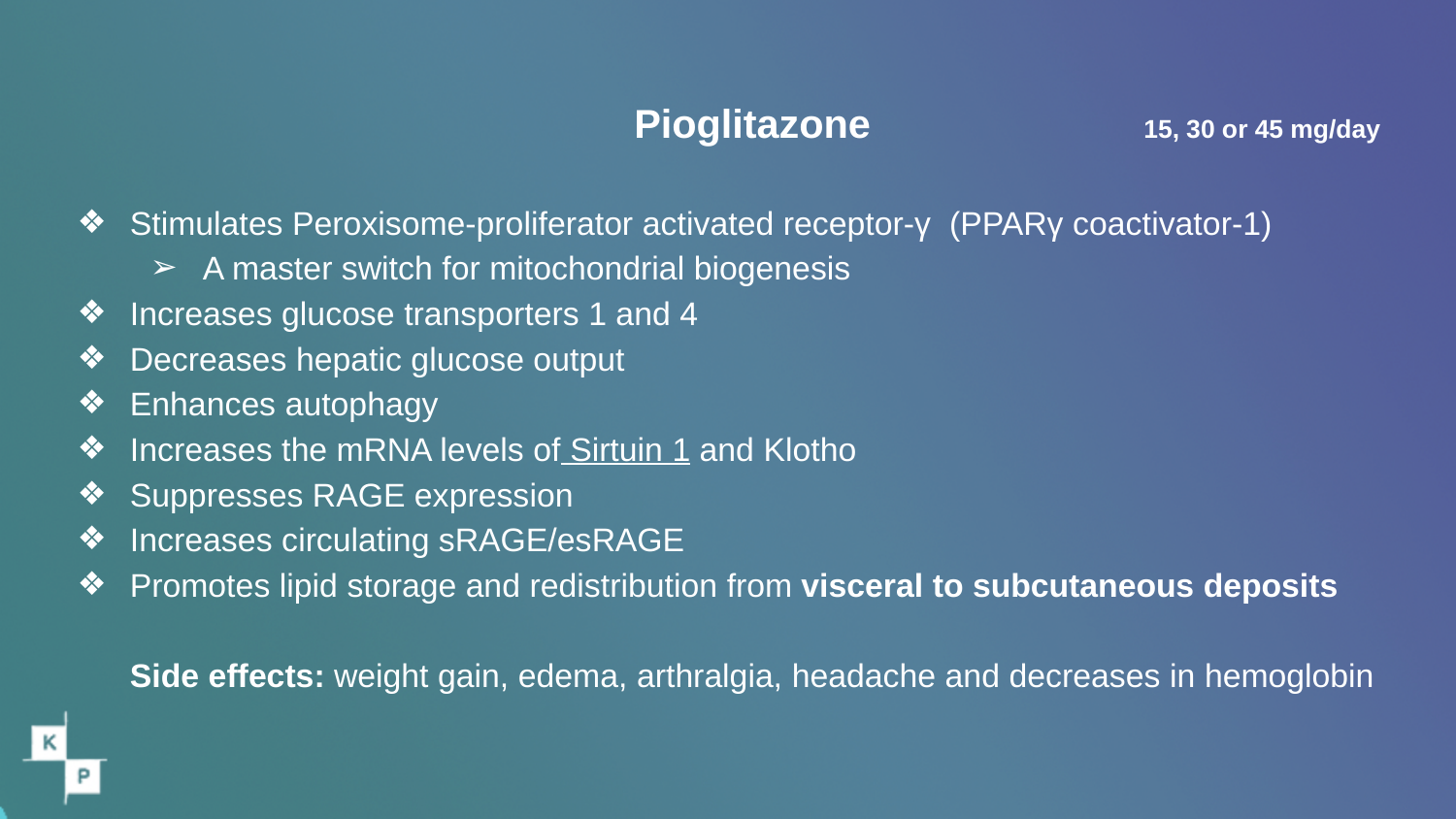

# Pioglitazone		15, 30 or 45 mg/day
Stimulates Peroxisome-proliferator activated receptor-γ  (PPARγ coactivator-1)
A master switch for mitochondrial biogenesis
Increases glucose transporters 1 and 4
Decreases hepatic glucose output
Enhances autophagy
Increases the mRNA levels of Sirtuin 1 and Klotho
Suppresses RAGE expression
Increases circulating sRAGE/esRAGE
Promotes lipid storage and redistribution from visceral to subcutaneous deposits

Side effects: weight gain, edema, arthralgia, headache and decreases in hemoglobin